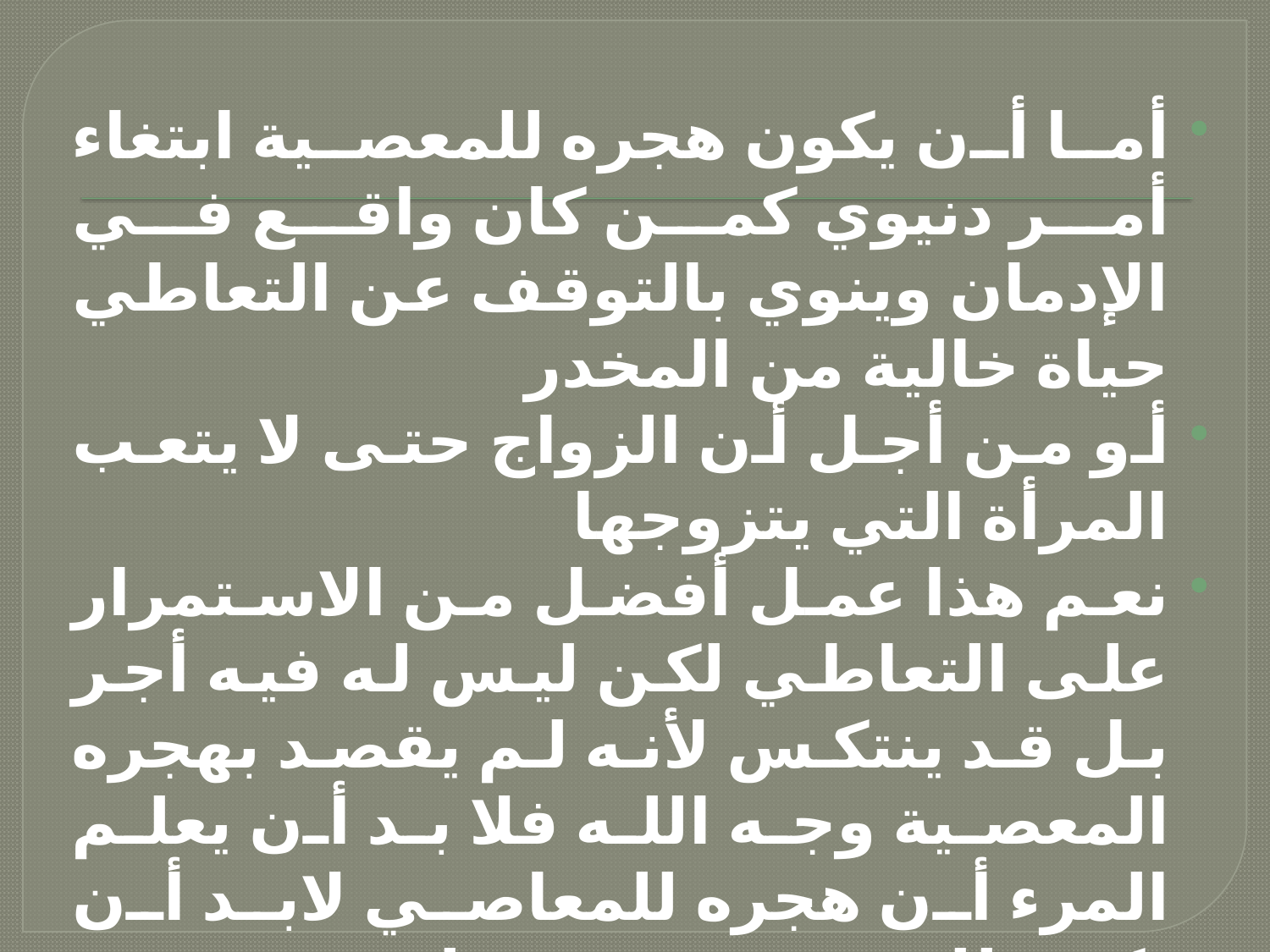

أما أن يكون هجره للمعصية ابتغاء أمر دنيوي كمن كان واقع في الإدمان وينوي بالتوقف عن التعاطي حياة خالية من المخدر
أو من أجل أن الزواج حتى لا يتعب المرأة التي يتزوجها
نعم هذا عمل أفضل من الاستمرار على التعاطي لكن ليس له فيه أجر بل قد ينتكس لأنه لم يقصد بهجره المعصية وجه الله فلا بد أن يعلم المرء أن هجره للمعاصي لابد أن يكون لله حتى يؤجر عليه ويعوضه الله خيراً منه {من ترك شيء لله عوضه الله خيراً منه}